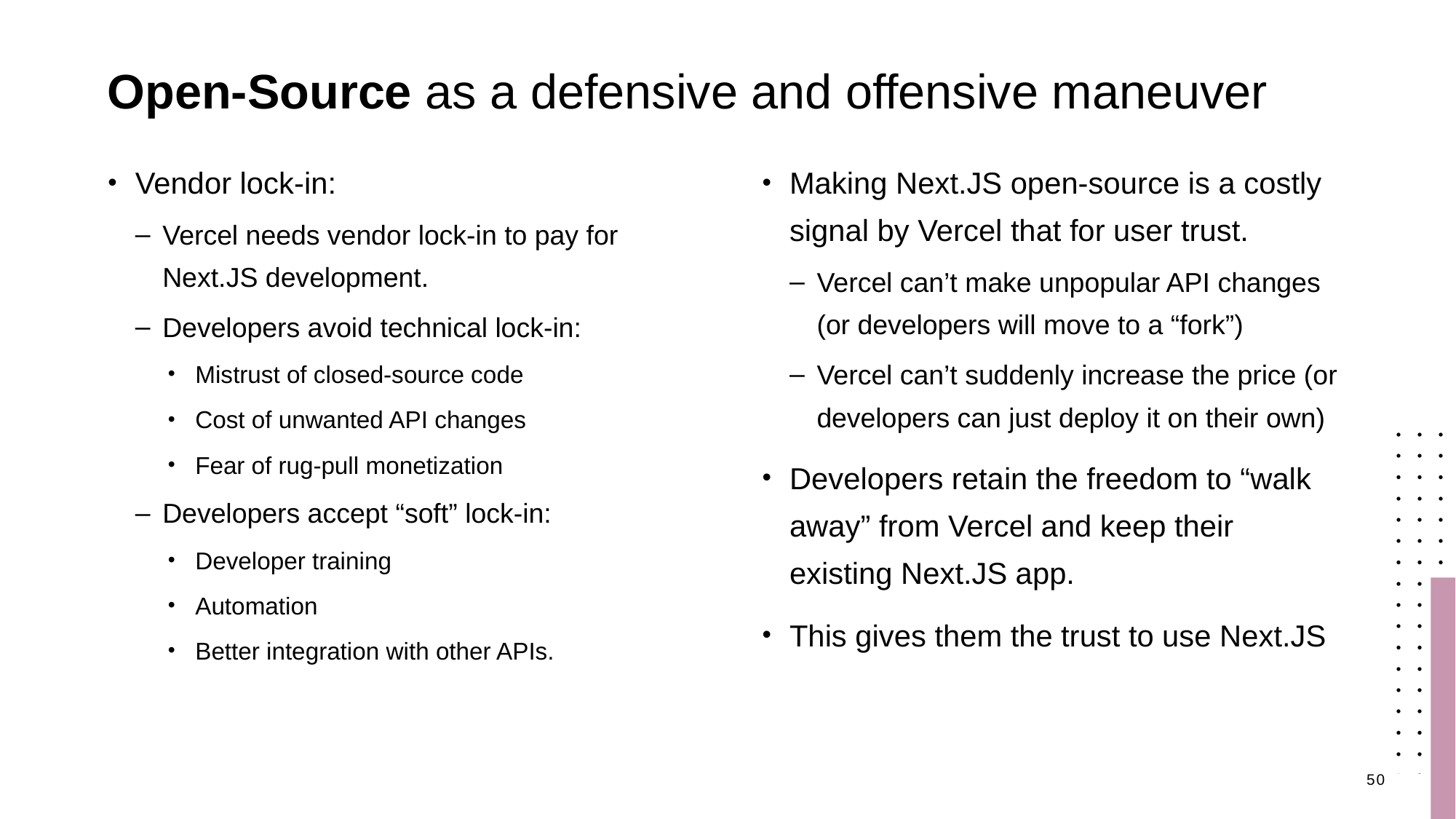

# Open-Source as a defensive and offensive maneuver
Vendor lock-in:
Vercel needs vendor lock-in to pay for Next.JS development.
Developers avoid technical lock-in:
Mistrust of closed-source code
Cost of unwanted API changes
Fear of rug-pull monetization
Developers accept “soft” lock-in:
Developer training
Automation
Better integration with other APIs.

Making Next.JS open-source is a costly signal by Vercel that for user trust.
Vercel can’t make unpopular API changes (or developers will move to a “fork”)
Vercel can’t suddenly increase the price (or developers can just deploy it on their own)
Developers retain the freedom to “walk away” from Vercel and keep their existing Next.JS app.
This gives them the trust to use Next.JS
50